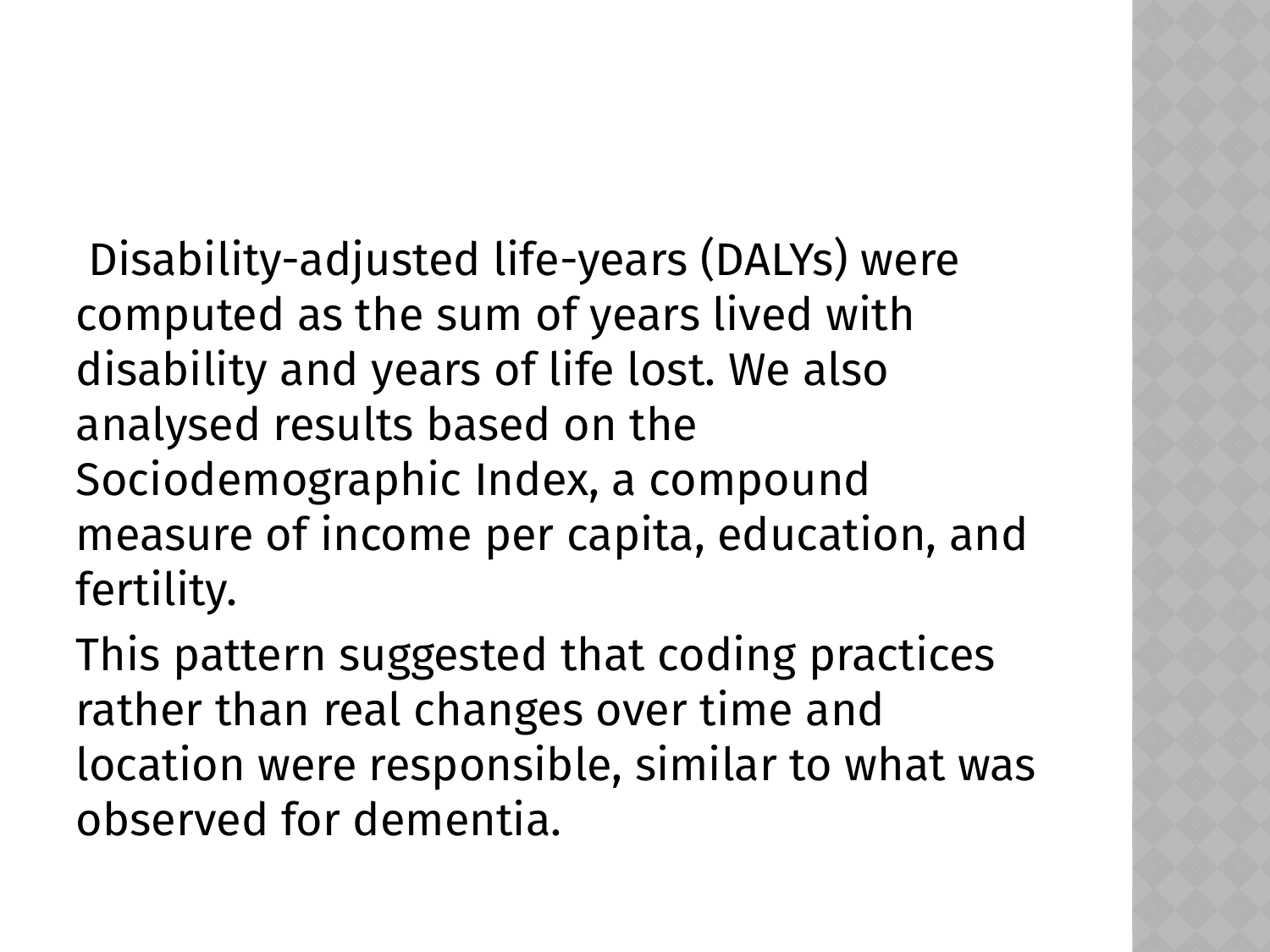

#
 Disability-adjusted life-years (DALYs) were computed as the sum of years lived with disability and years of life lost. We also analysed results based on the Sociodemographic Index, a compound measure of income per capita, education, and fertility.
This pattern suggested that coding practices rather than real changes over time and location were responsible, similar to what was observed for dementia.